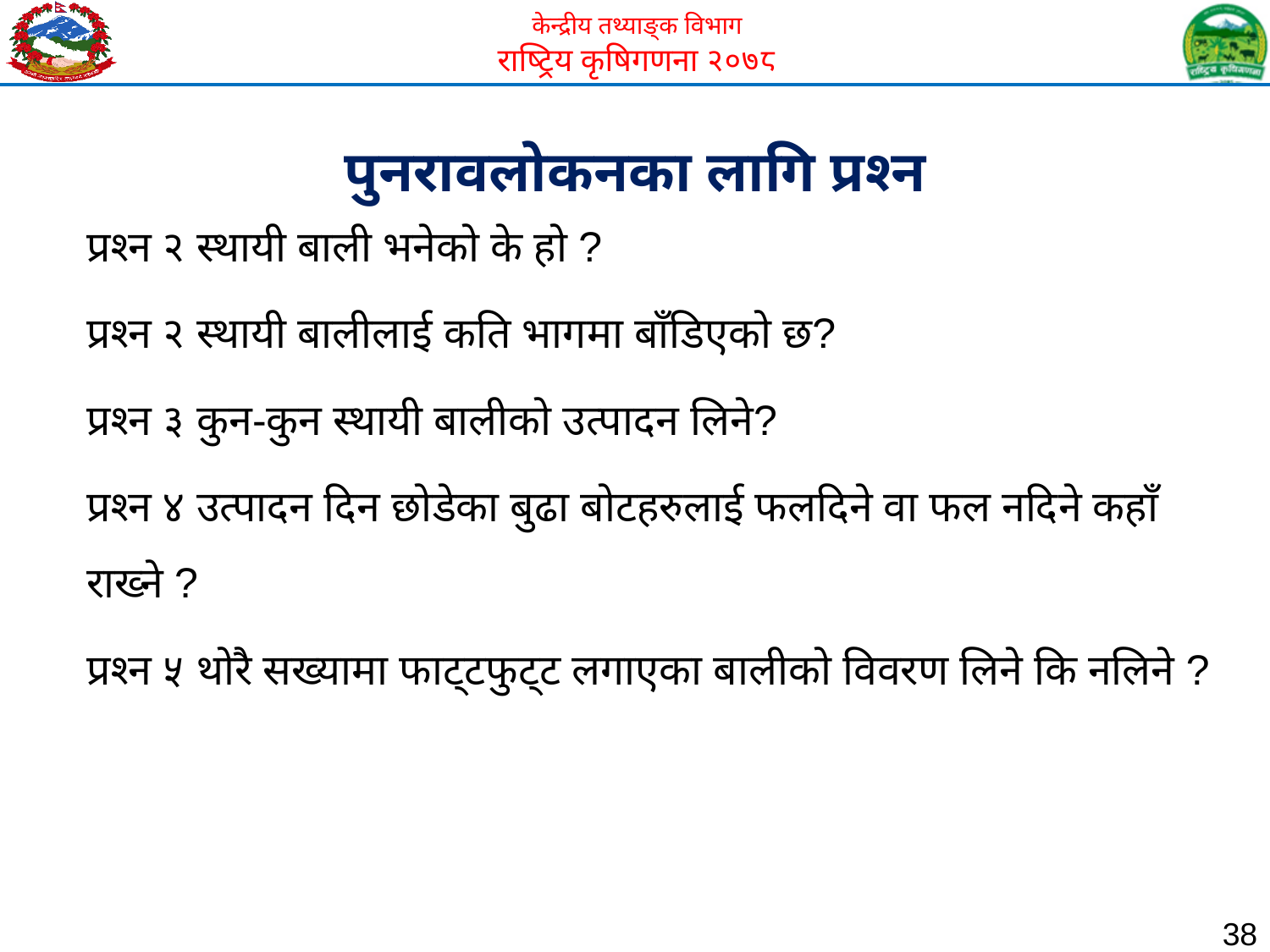

पुनरावलोकनका लागि प्रश्न

प्रश्न २ स्थायी बाली भनेको के हो ?
प्रश्न २ स्थायी बालीलाई कति भागमा बाँडिएको छ?
प्रश्न ३ कुन-कुन स्थायी बालीको उत्पादन लिने?
प्रश्न ४ उत्पादन दिन छोडेका बुढा बोटहरुलाई फलदिने वा फल नदिने कहाँ राख्ने ?
प्रश्न ५ थोरै सख्यामा फाट्टफुट्ट लगाएका बालीको विवरण लिने कि नलिने ?
38